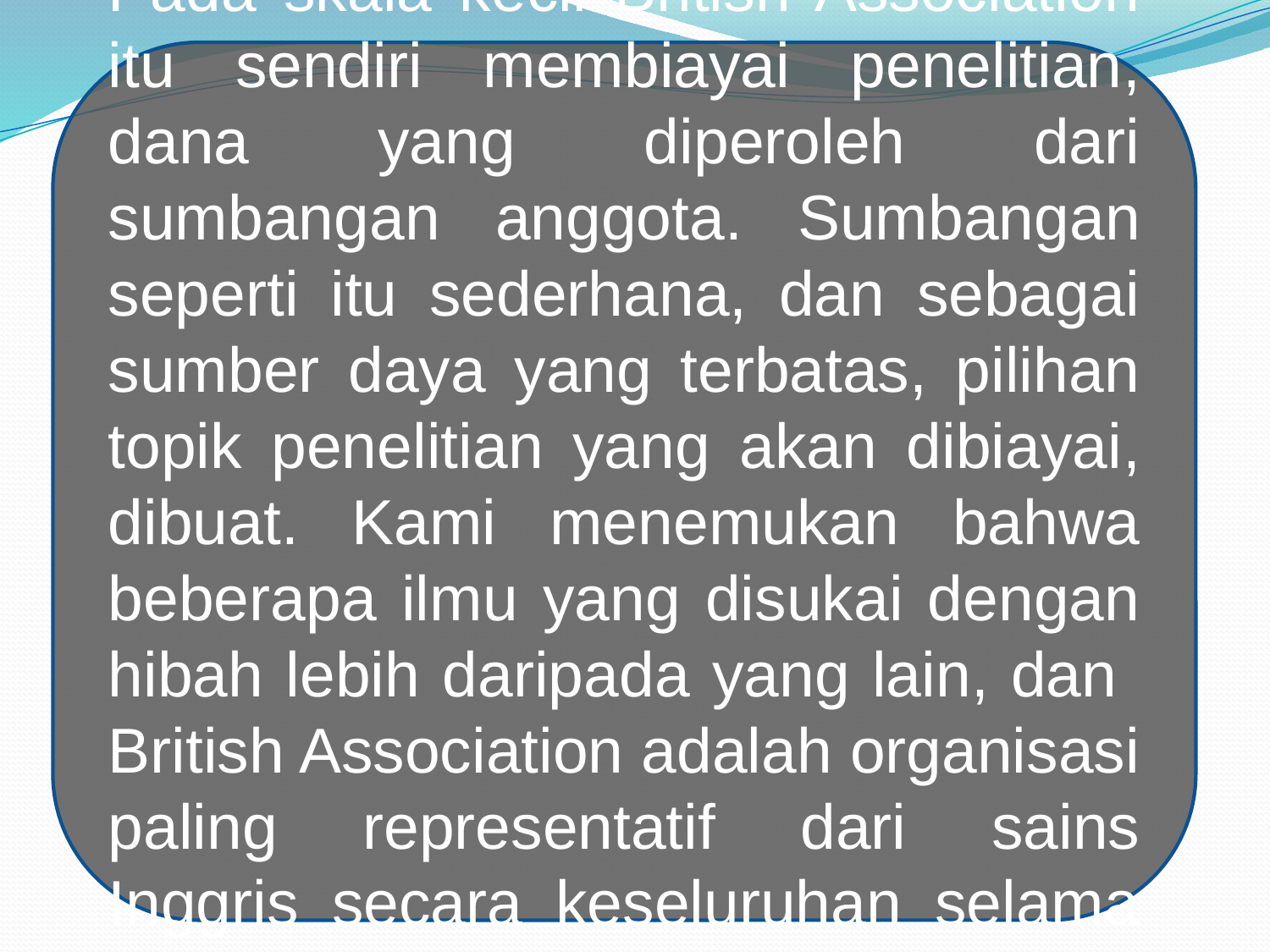

Pada skala kecil British Association itu sendiri membiayai penelitian, dana yang diperoleh dari sumbangan anggota. Sumbangan seperti itu sederhana, dan sebagai sumber daya yang terbatas, pilihan topik penelitian yang akan dibiayai, dibuat. Kami menemukan bahwa beberapa ilmu yang disukai dengan hibah lebih daripada yang lain, dan  British Association adalah organisasi paling representatif dari sains Inggris secara keseluruhan selama abad kesembilan belas